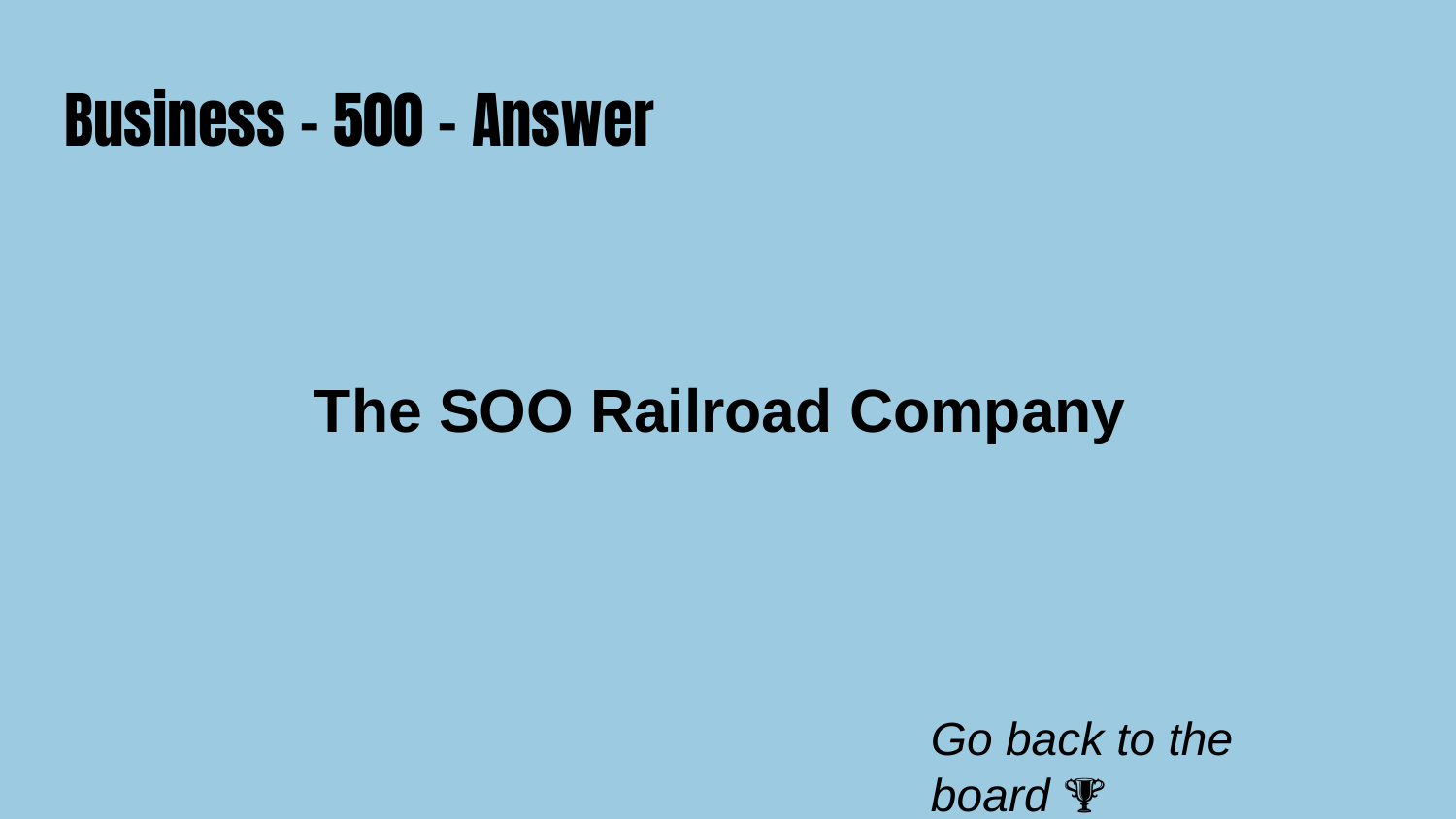

# Business - 500 - Answer
The SOO Railroad Company
Go back to the board 🏆